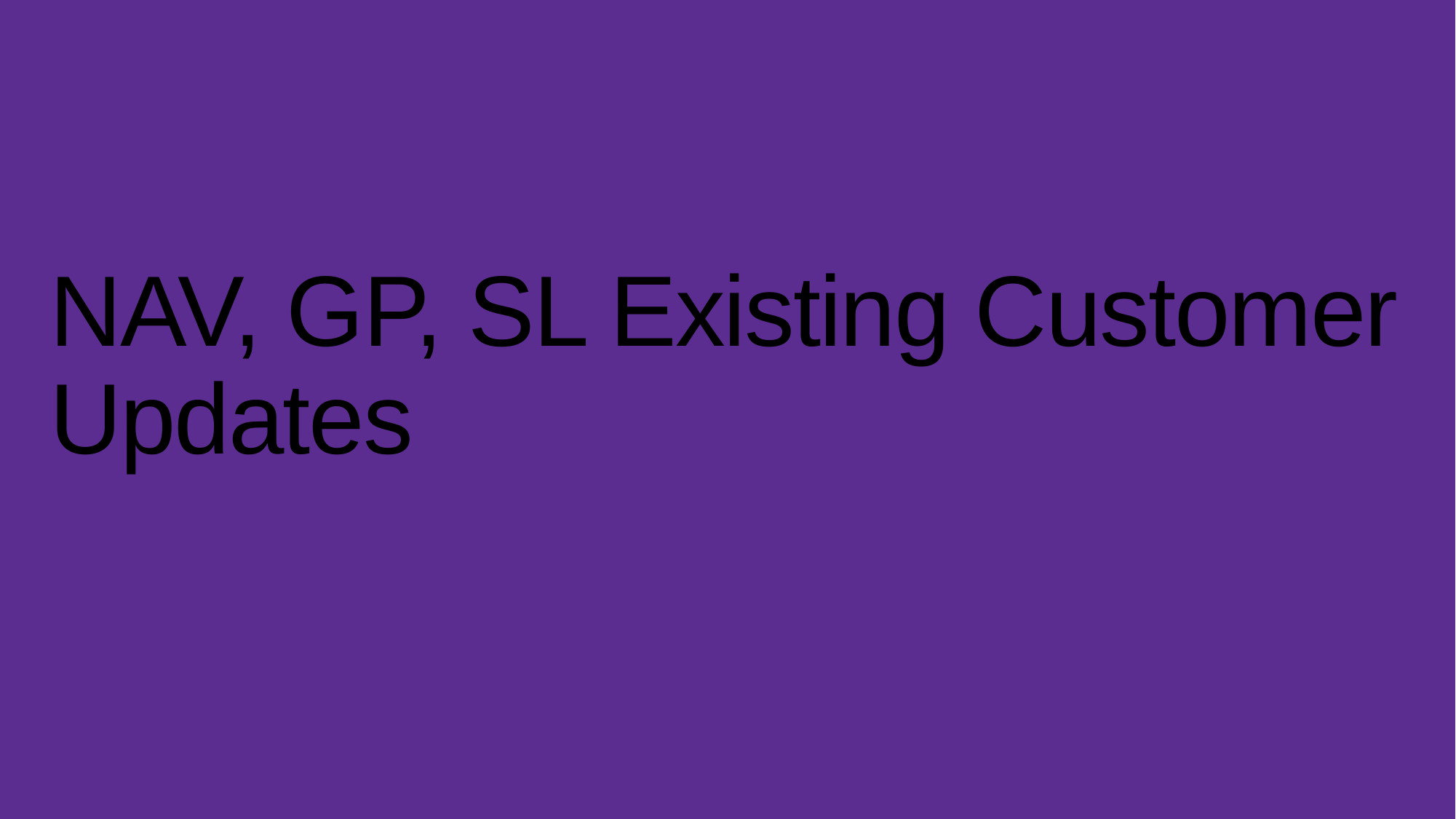

# NAV, GP, SL Existing Customer Updates